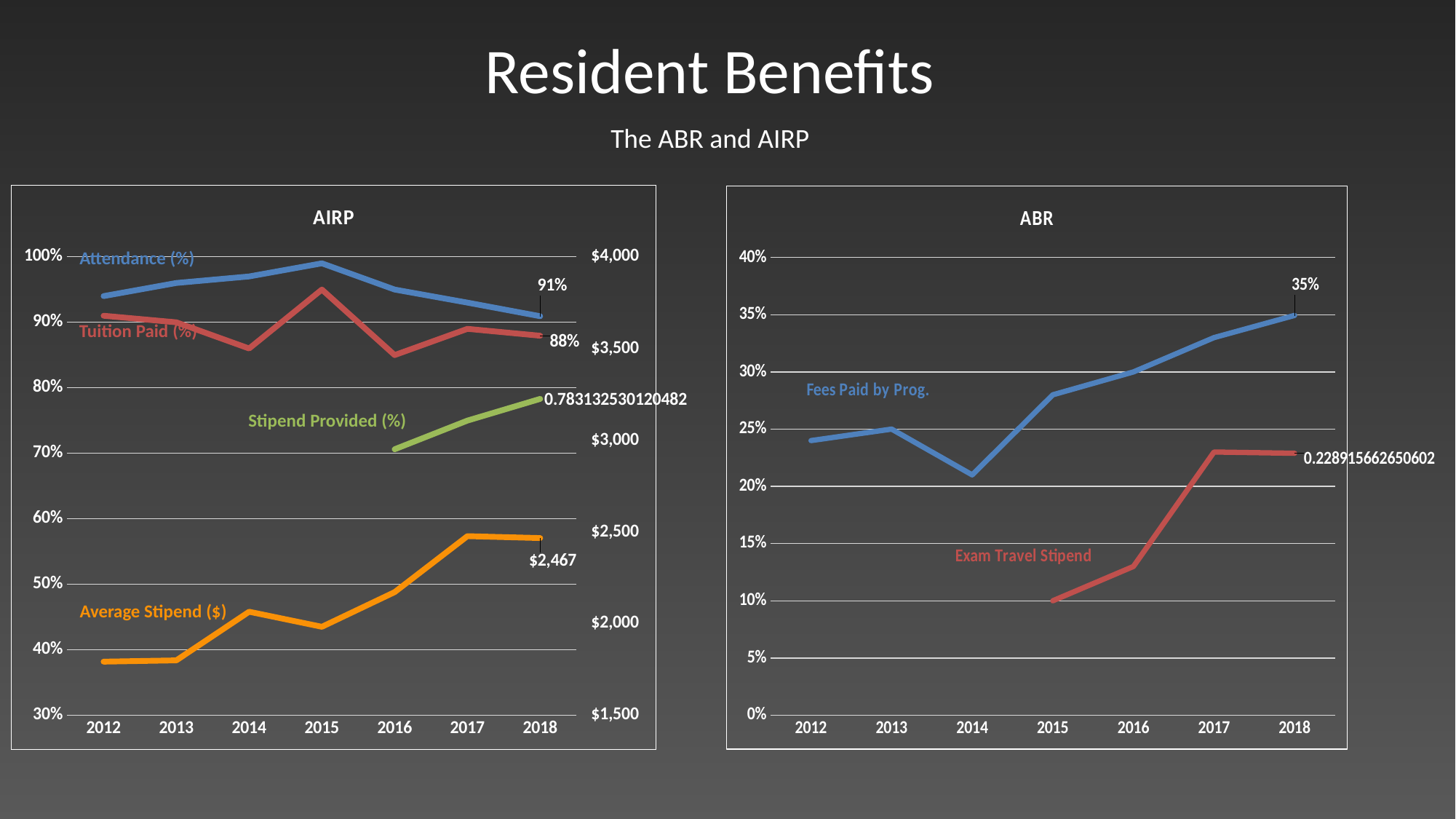

# Resident Benefits
The ABR and AIRP

### Chart: AIRP

| Category | Percentage of Class that attends AIRP | AIRP tuition | AIRP  travel stipend | Average AIRP Stipend |
|---|---|---|---|---|
| 2012 | 0.94 | 0.91 | None | 1793.0 |
| 2013 | 0.96 | 0.9 | None | 1800.0 |
| 2014 | 0.97 | 0.86 | None | 2065.0 |
| 2015 | 0.99 | 0.95 | None | 1983.0 |
| 2016 | 0.95 | 0.85 | 0.7062146892655368 | 2172.0 |
| 2017 | 0.93 | 0.89 | 0.75 | 2477.0 |
| 2018 | 0.9092796207896455 | 0.8795180722891566 | 0.7831325301204819 | 2466.5937499999995 |

### Chart: ABR

| Category | ABR fees | ABR  exam travel stipend |
|---|---|---|
| 2012 | 0.24 | None |
| 2013 | 0.25 | None |
| 2014 | 0.21 | None |
| 2015 | 0.28 | 0.1 |
| 2016 | 0.3 | 0.13 |
| 2017 | 0.33 | 0.23 |
| 2018 | 0.3493975903614458 | 0.2289156626506024 |
Attendance (%)
Tuition Paid (%)
Stipend Provided (%)
Average Stipend ($)